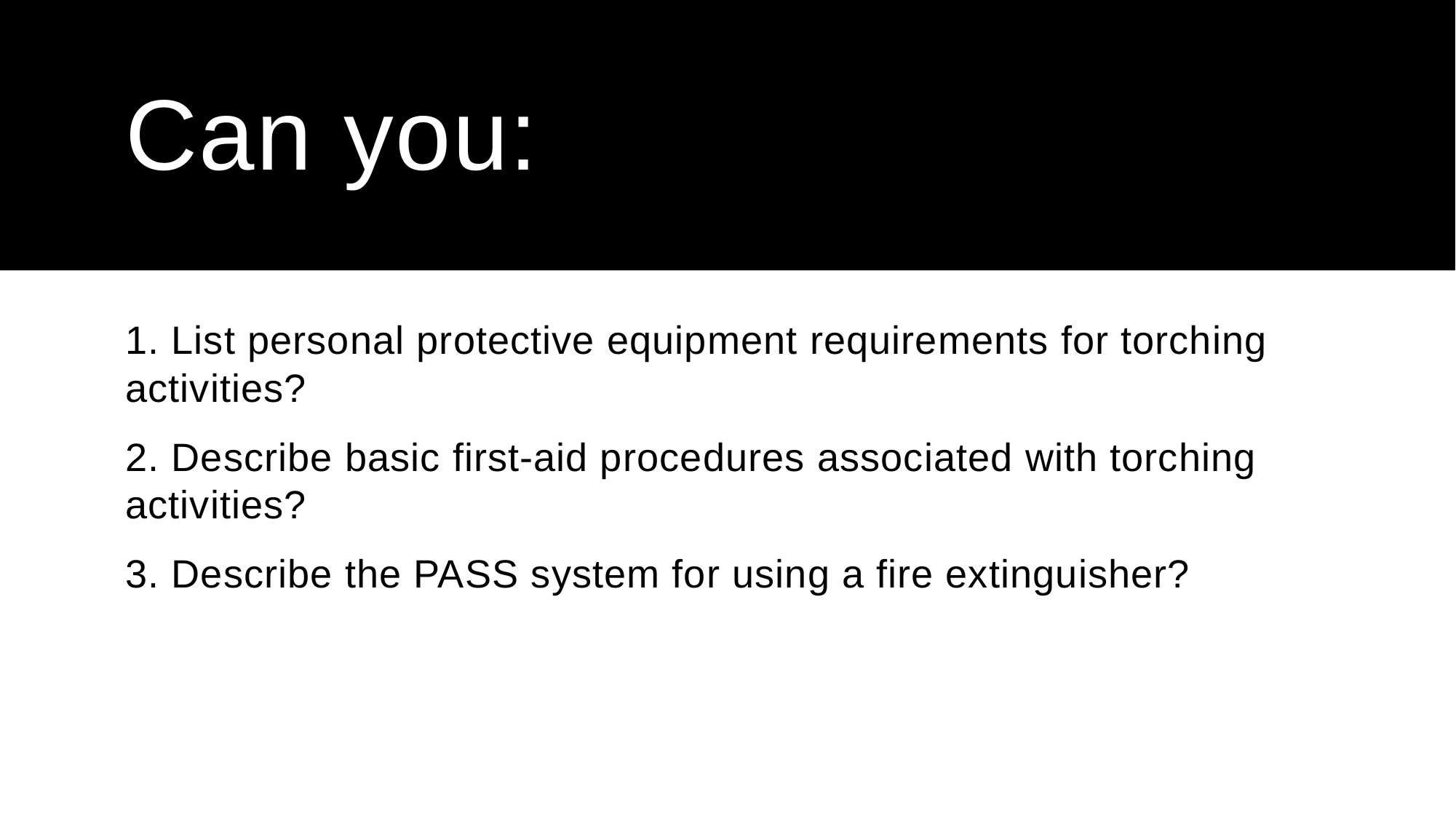

# Can you:
1. List personal protective equipment requirements for torching activities?
2. Describe basic first-aid procedures associated with torching activities?
3. Describe the PASS system for using a fire extinguisher?